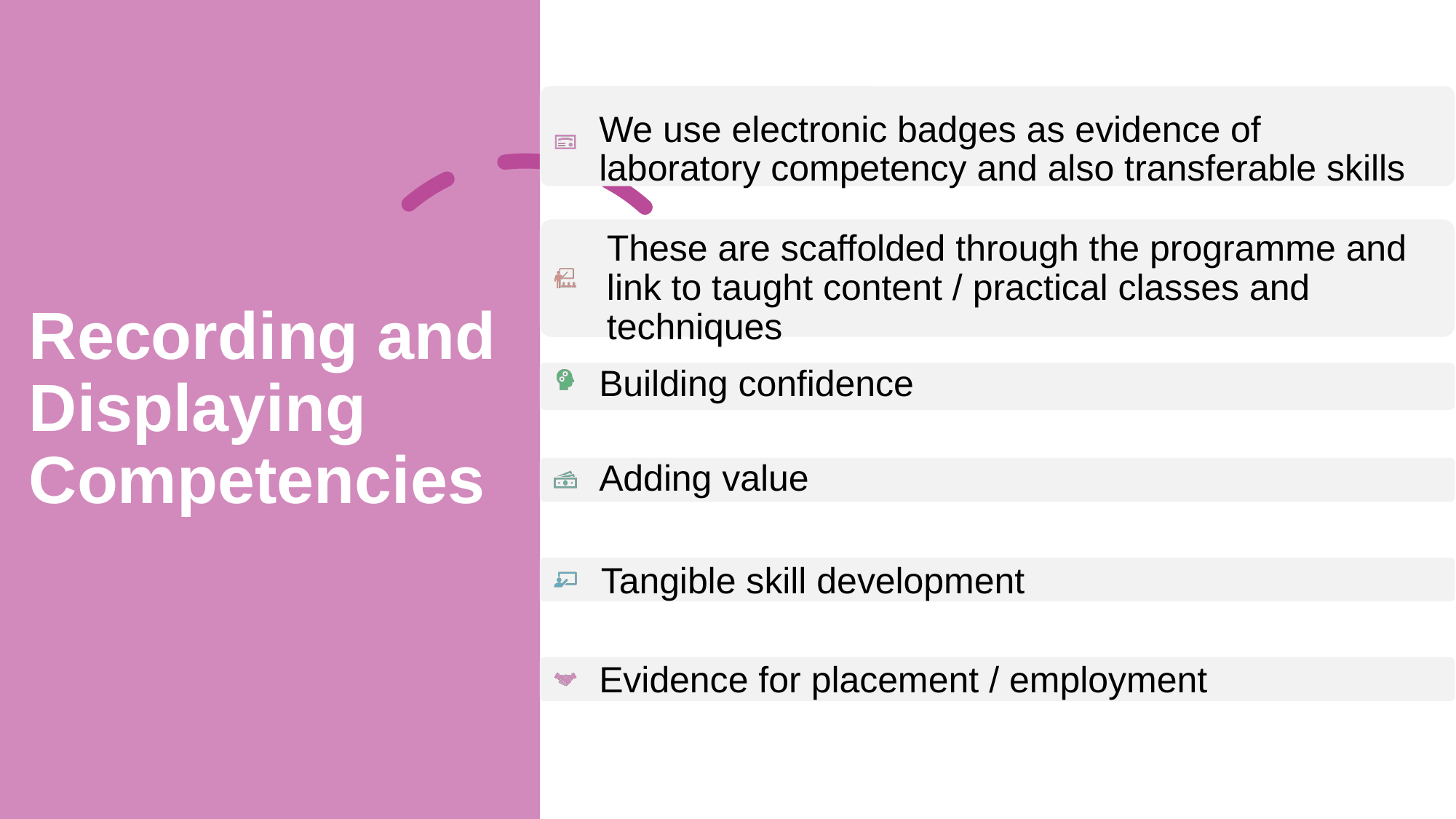

We use electronic badges as evidence of laboratory competency and also transferable skills
These are scaffolded through the programme and link to taught content / practical classes and techniques
Building confidence
Adding value
Tangible skill development
Evidence for placement / employment
# Recording and Displaying Competencies